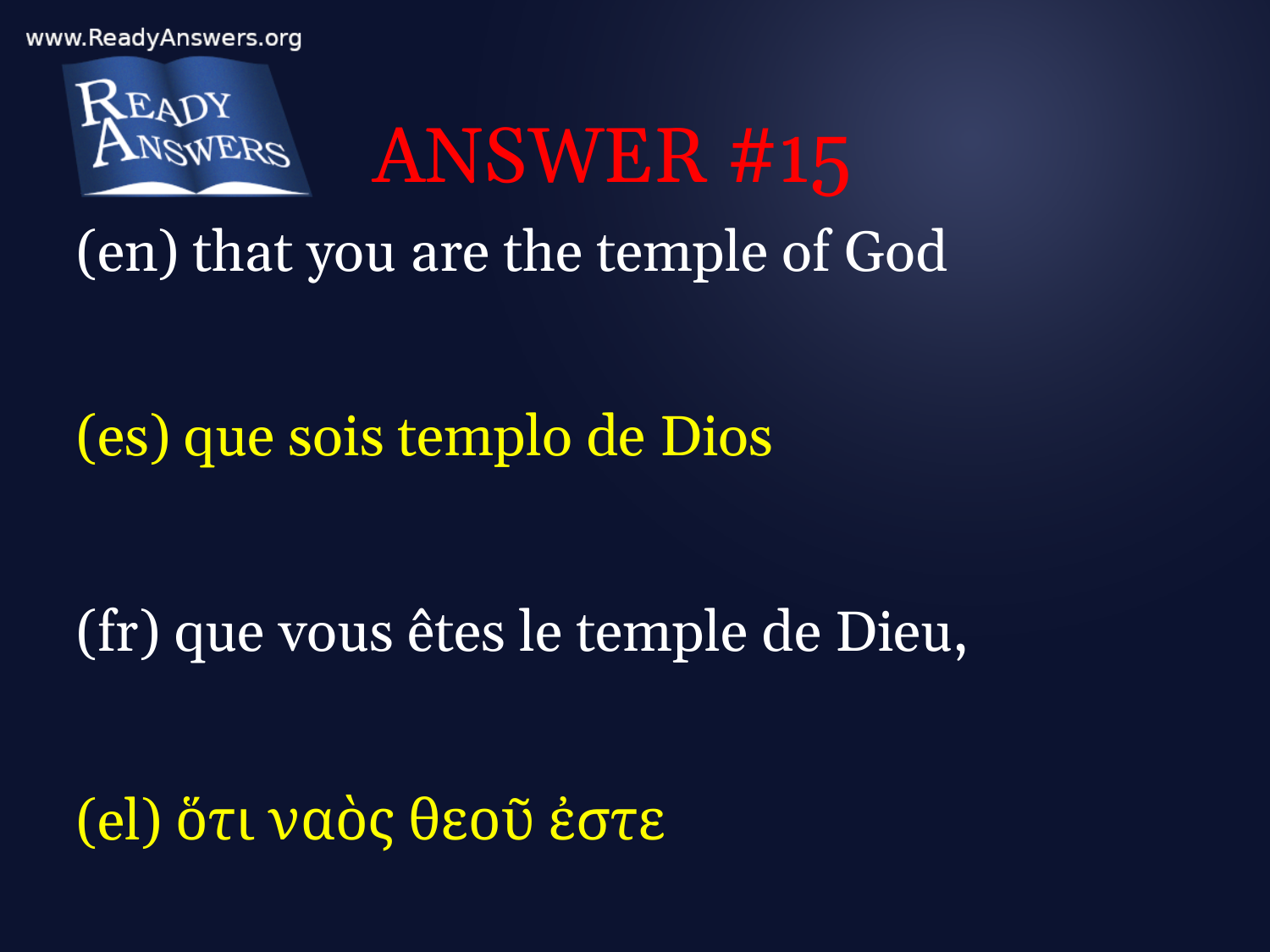

# ANSWER #15
(en) that you are the temple of God
(es) que sois templo de Dios
(fr) que vous êtes le temple de Dieu,
(el) ὅτι ναὸς θεοῦ ἐστε